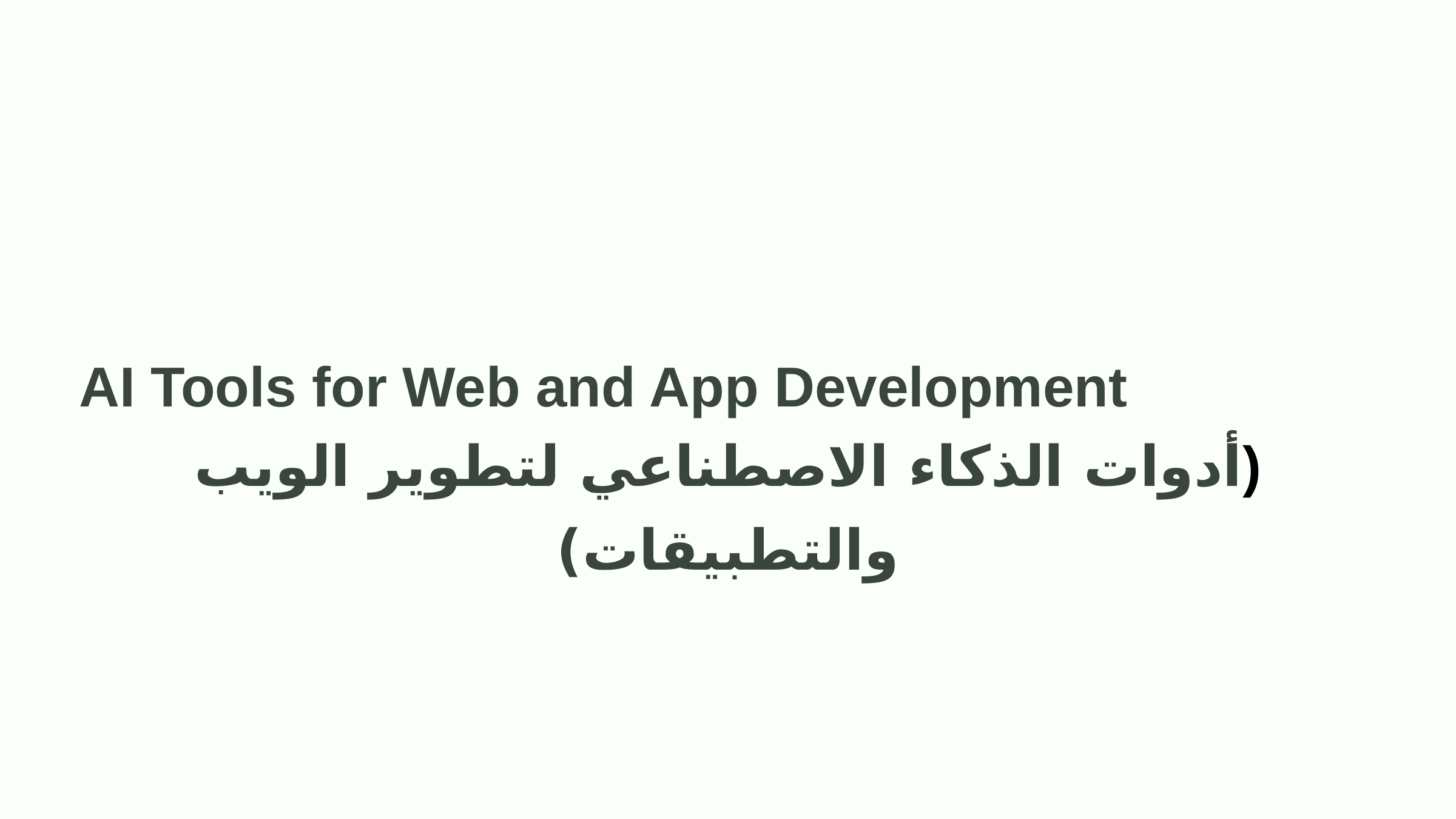

AI Tools for Web and App Development
(أدوات الذكاء الاصطناعي لتطوير الويب والتطبيقات)